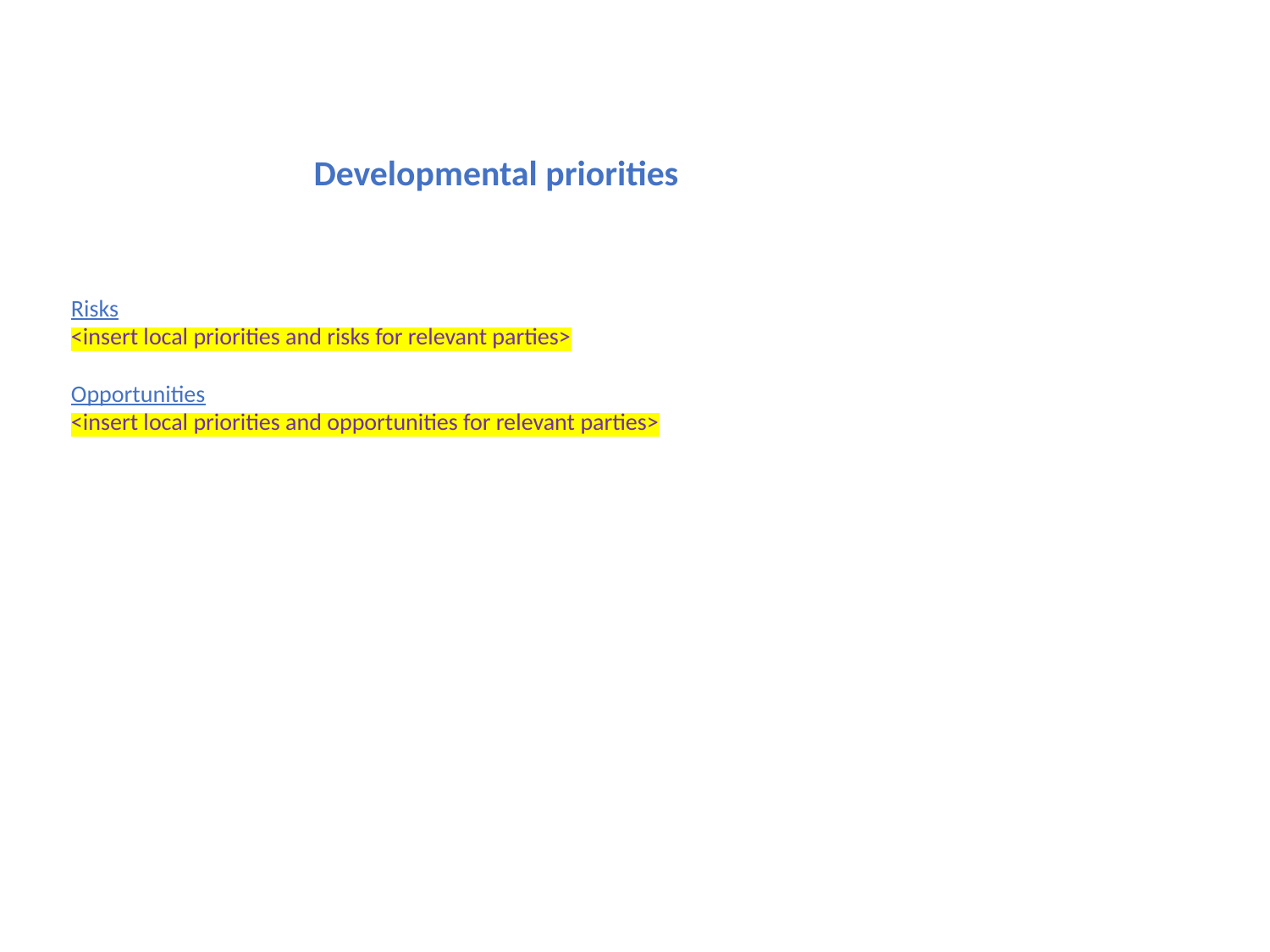

Developmental priorities
Risks
<insert local priorities and risks for relevant parties>

Opportunities
<insert local priorities and opportunities for relevant parties>